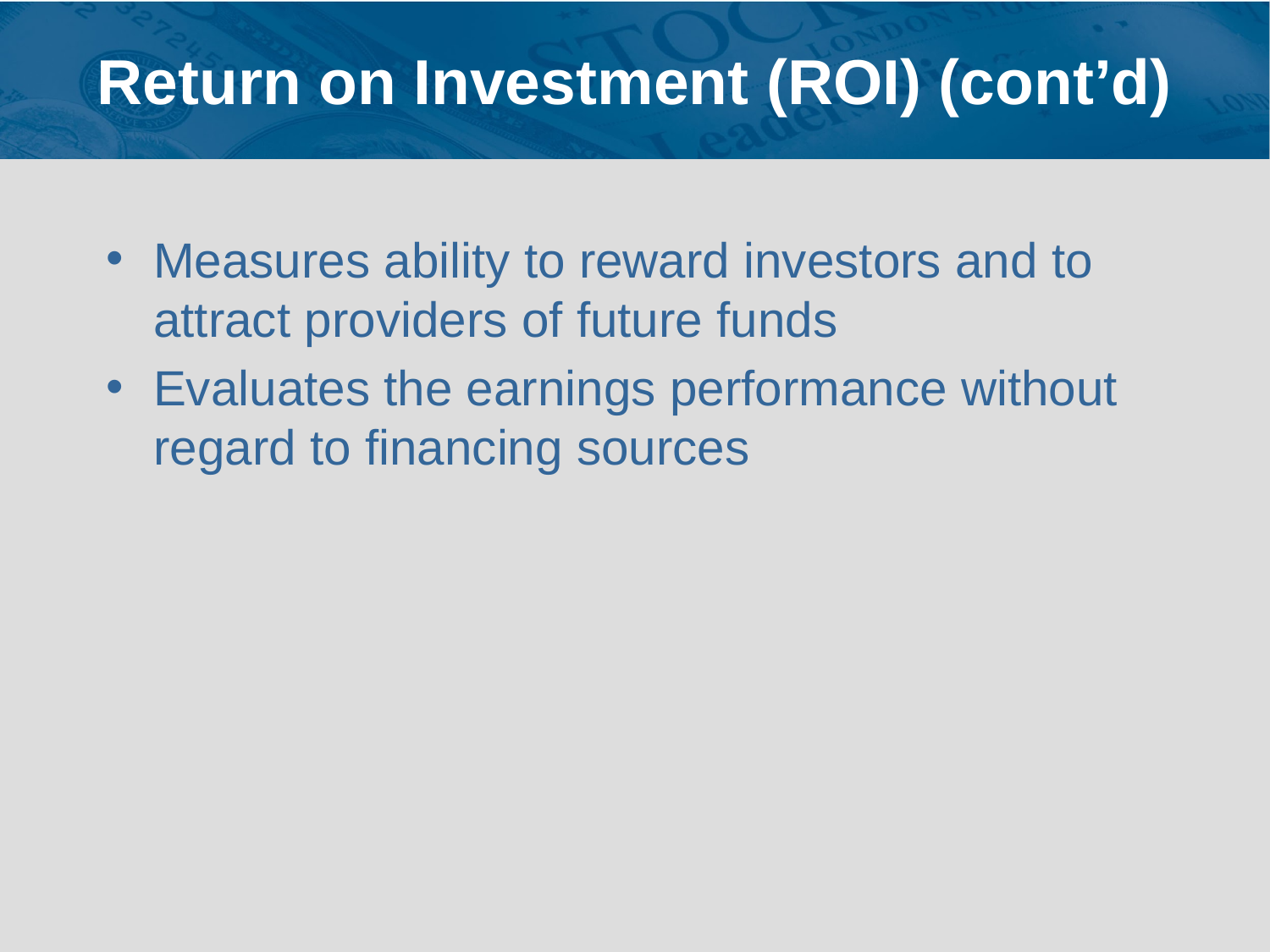

# Return on Investment (ROI) (cont’d)
Measures ability to reward investors and to attract providers of future funds
Evaluates the earnings performance without regard to financing sources